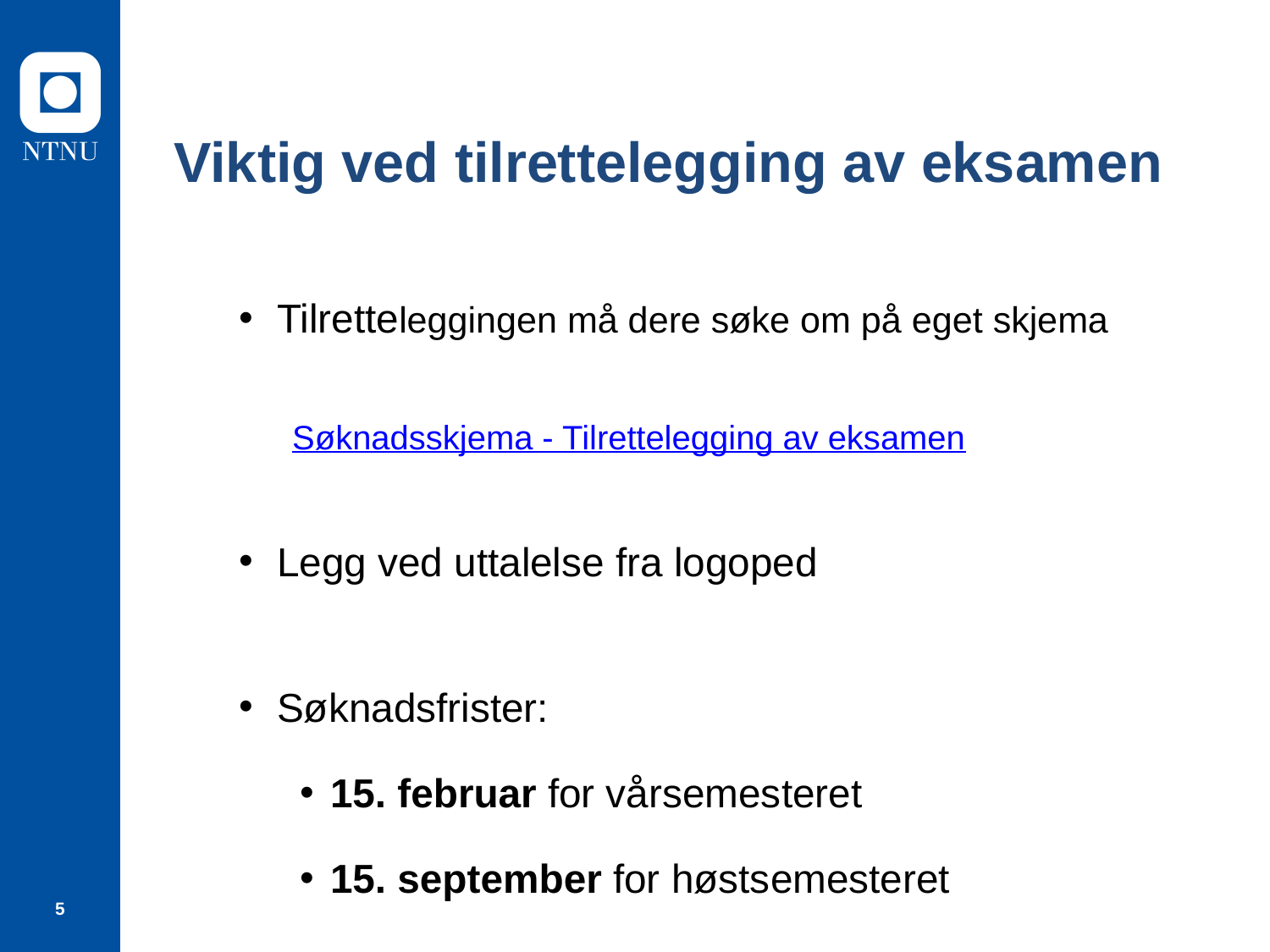

# Viktig ved tilrettelegging av eksamen
Tilretteleggingen må dere søke om på eget skjema

Søknadsskjema - Tilrettelegging av eksamen

Legg ved uttalelse fra logoped

Søknadsfrister:
15. februar for vårsemesteret
15. september for høstsemesteret